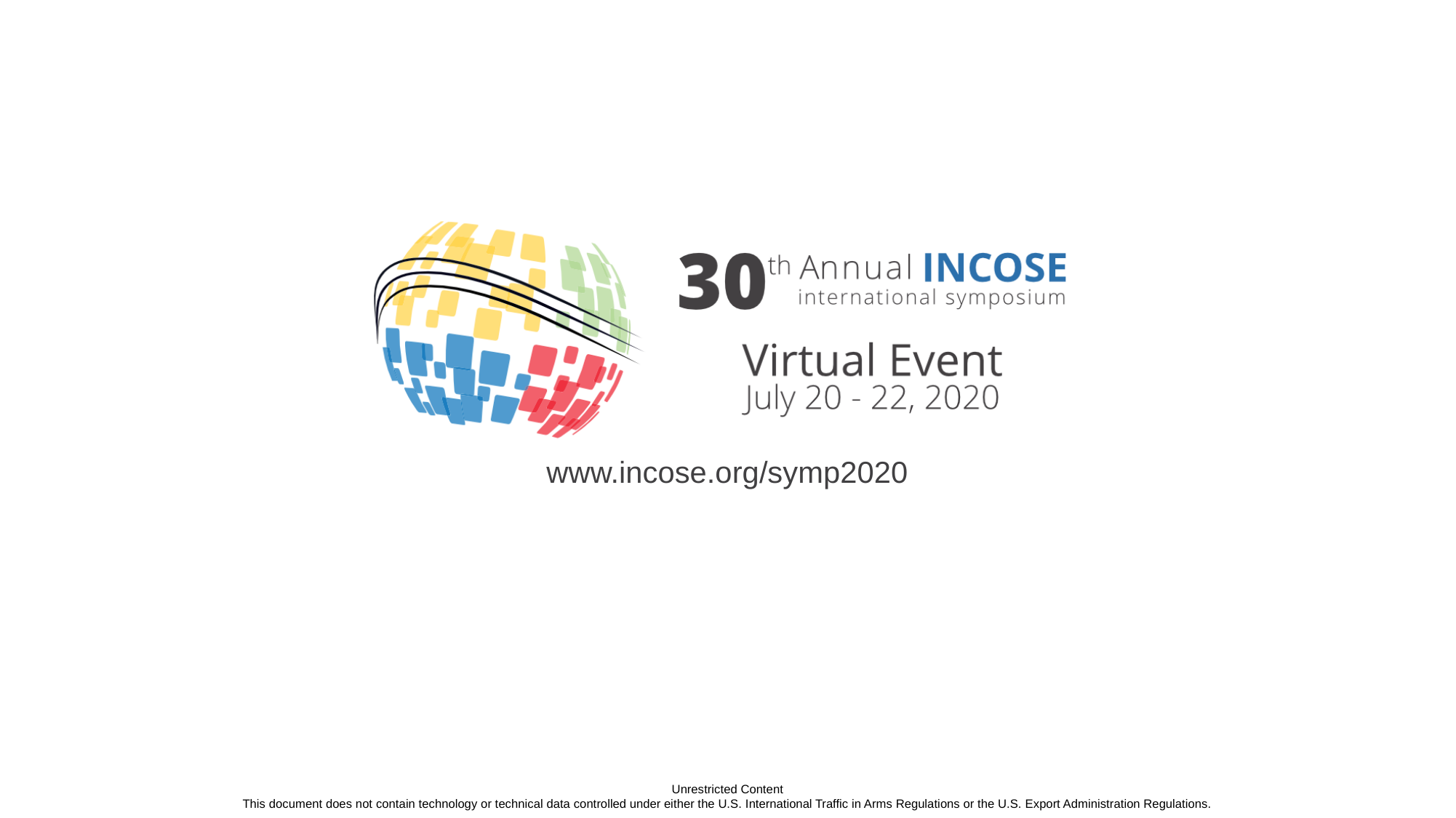

Unrestricted Content
This document does not contain technology or technical data controlled under either the U.S. International Traffic in Arms Regulations or the U.S. Export Administration Regulations.